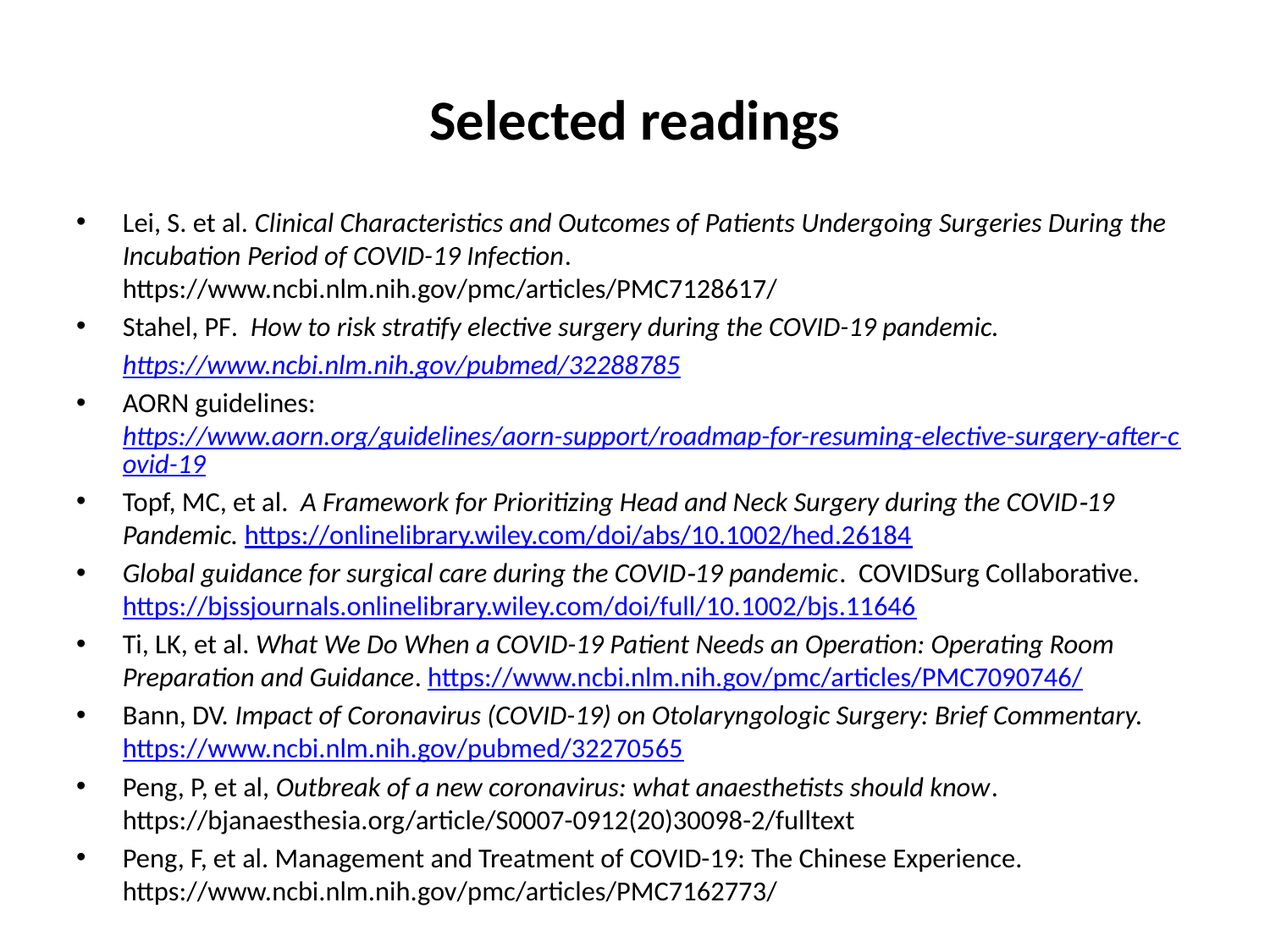

# Selected readings

Lei, S. et al. Clinical Characteristics and Outcomes of Patients Undergoing Surgeries During the Incubation Period of COVID-19 Infection. https://www.ncbi.nlm.nih.gov/pmc/articles/PMC7128617/
Stahel, PF.  How to risk stratify elective surgery during the COVID-19 pandemic.
 	https://www.ncbi.nlm.nih.gov/pubmed/32288785
AORN guidelines: https://www.aorn.org/guidelines/aorn-support/roadmap-for-resuming-elective-surgery-after-covid-19
Topf, MC, et al.  A Framework for Prioritizing Head and Neck Surgery during the COVID‐19 Pandemic. https://onlinelibrary.wiley.com/doi/abs/10.1002/hed.26184
Global guidance for surgical care during the COVID‐19 pandemic.  COVIDSurg Collaborative. https://bjssjournals.onlinelibrary.wiley.com/doi/full/10.1002/bjs.11646
Ti, LK, et al. What We Do When a COVID-19 Patient Needs an Operation: Operating Room Preparation and Guidance. https://www.ncbi.nlm.nih.gov/pmc/articles/PMC7090746/
Bann, DV. Impact of Coronavirus (COVID-19) on Otolaryngologic Surgery: Brief Commentary.  https://www.ncbi.nlm.nih.gov/pubmed/32270565
Peng, P, et al, Outbreak of a new coronavirus: what anaesthetists should know. https://bjanaesthesia.org/article/S0007-0912(20)30098-2/fulltext
Peng, F, et al. Management and Treatment of COVID-19: The Chinese Experience. https://www.ncbi.nlm.nih.gov/pmc/articles/PMC7162773/